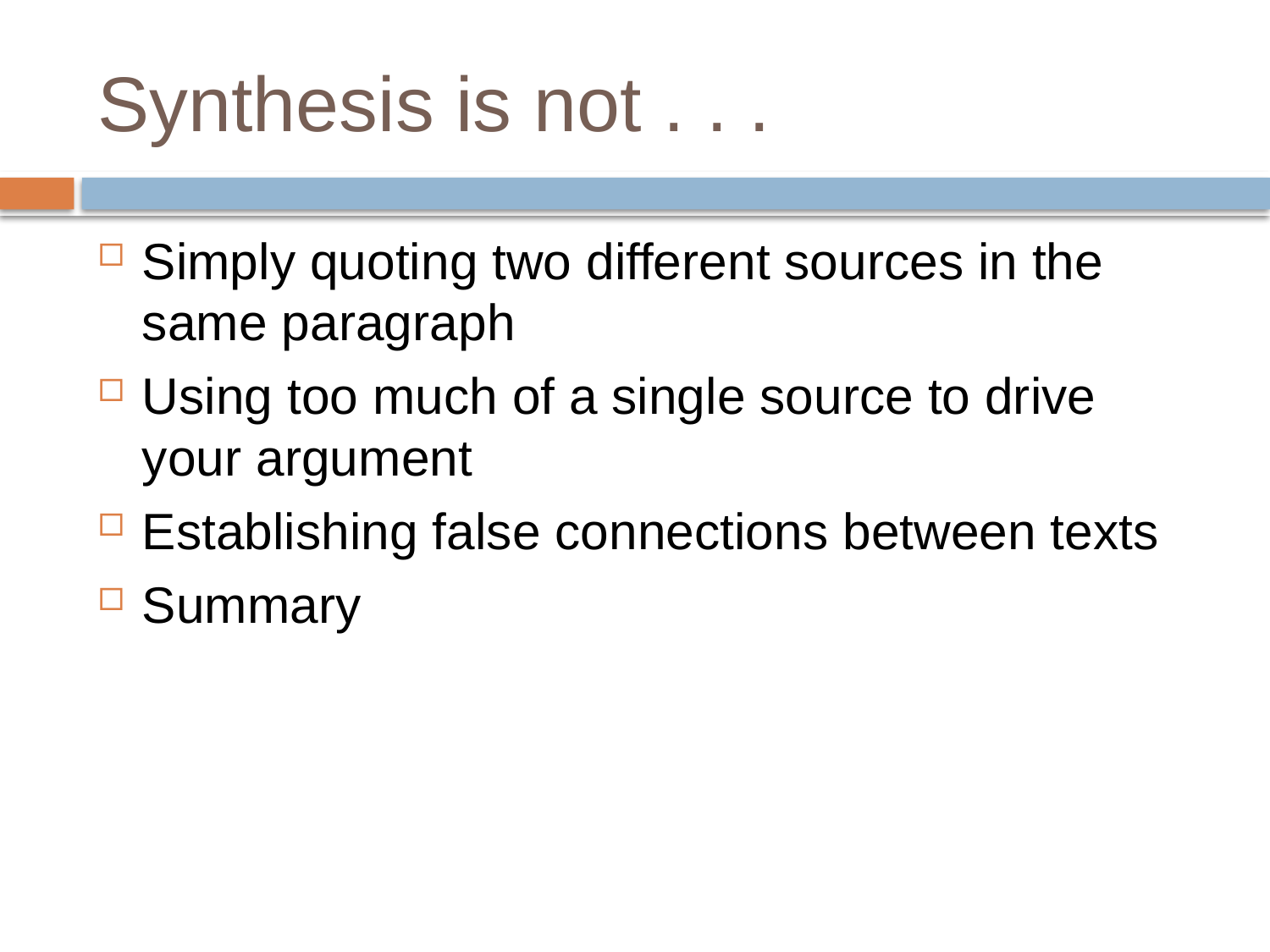

# Synthesis is not . . .
Simply quoting two different sources in the same paragraph
Using too much of a single source to drive your argument
Establishing false connections between texts
Summary